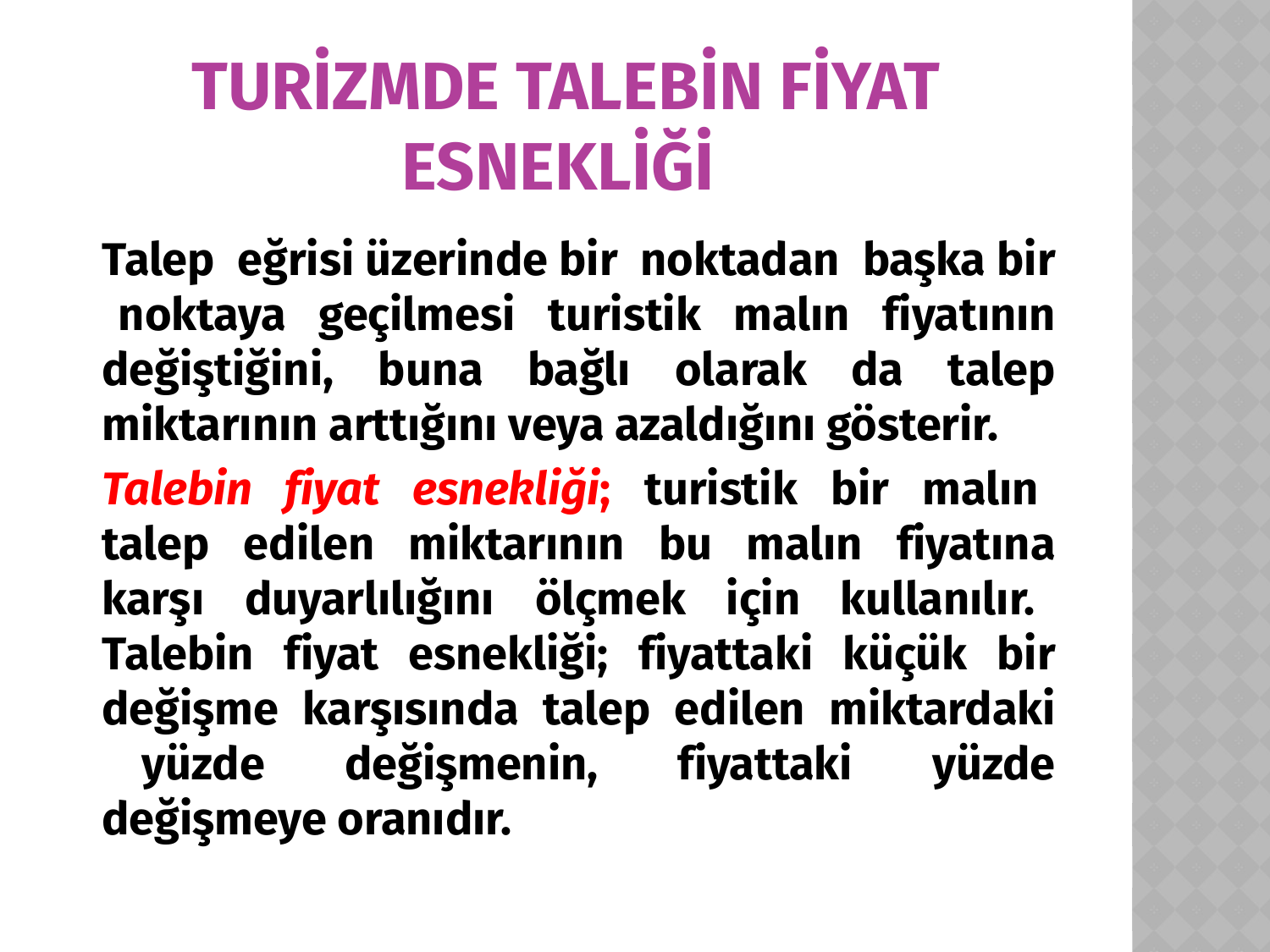

# Turizmde Talebin Fiyat Esnekliği
Talep  eğrisi üzerinde bir  noktadan  başka bir  noktaya  geçilmesi  turistik  malın  fiyatının değiştiğini, buna bağlı olarak da talep miktarının arttığını veya azaldığını gösterir.
Talebin  fiyat  esnekliği;  turistik  bir  malın  talep  edilen  miktarının  bu  malın  fiyatına karşı  duyarlılığını  ölçmek  için  kullanılır.  Talebin  fiyat  esnekliği;  fiyattaki  küçük  bir değişme  karşısında  talep  edilen  miktardaki  yüzde  değişmenin,  fiyattaki  yüzde değişmeye oranıdır.